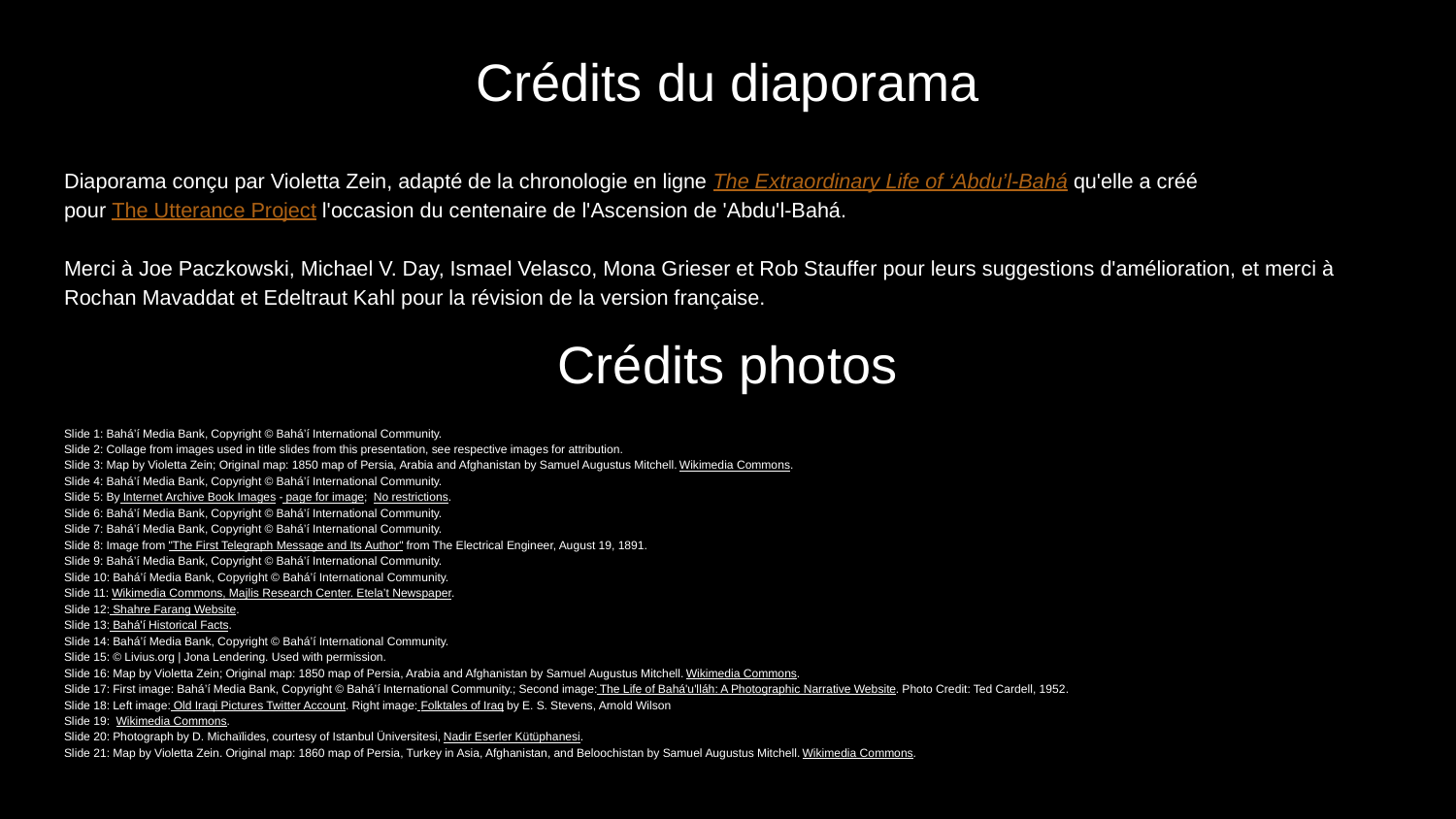

Crédits du diaporama
#
Diaporama conçu par Violetta Zein, adapté de la chronologie en ligne The Extraordinary Life of ‘Abdu’l-Bahá qu'elle a créé
pour The Utterance Project l'occasion du centenaire de l'Ascension de 'Abdu'l-Bahá.

Merci à Joe Paczkowski, Michael V. Day, Ismael Velasco, Mona Grieser et Rob Stauffer pour leurs suggestions d'amélioration, et merci à Rochan Mavaddat et Edeltraut Kahl pour la révision de la version française.
Crédits photos
Slide 1: Bahá’í Media Bank, Copyright © Bahá’í International Community.
Slide 2: Collage from images used in title slides from this presentation, see respective images for attribution.
Slide 3: Map by Violetta Zein; Original map: 1850 map of Persia, Arabia and Afghanistan by Samuel Augustus Mitchell. Wikimedia Commons.
Slide 4: Bahá’í Media Bank, Copyright © Bahá’í International Community.
Slide 5: By Internet Archive Book Images - page for image;  No restrictions.
Slide 6: Bahá’í Media Bank, Copyright © Bahá’í International Community.
Slide 7: Bahá’í Media Bank, Copyright © Bahá’í International Community.
Slide 8: Image from "The First Telegraph Message and Its Author" from The Electrical Engineer, August 19, 1891.
Slide 9: Bahá’í Media Bank, Copyright © Bahá’í International Community.
Slide 10: Bahá’í Media Bank, Copyright © Bahá’í International Community.
Slide 11: Wikimedia Commons, Majlis Research Center. Etela’t Newspaper.
Slide 12: Shahre Farang Website.
Slide 13: Bahá'í Historical Facts.
Slide 14: Bahá’í Media Bank, Copyright © Bahá’í International Community.
Slide 15: © Livius.org | Jona Lendering. Used with permission.
Slide 16: Map by Violetta Zein; Original map: 1850 map of Persia, Arabia and Afghanistan by Samuel Augustus Mitchell. Wikimedia Commons.
Slide 17: First image: Bahá’í Media Bank, Copyright © Bahá’í International Community.; Second image: The Life of Bahá'u'lláh: A Photographic Narrative Website. Photo Credit: Ted Cardell, 1952.
Slide 18: Left image: Old Iraqi Pictures Twitter Account. Right image: Folktales of Iraq by E. S. Stevens, Arnold Wilson
Slide 19:  Wikimedia Commons.
Slide 20: Photograph by D. Michaïlides, courtesy of Istanbul Üniversitesi, Nadir Eserler Kütüphanesi.
Slide 21: Map by Violetta Zein. Original map: 1860 map of Persia, Turkey in Asia, Afghanistan, and Beloochistan by Samuel Augustus Mitchell. Wikimedia Commons.